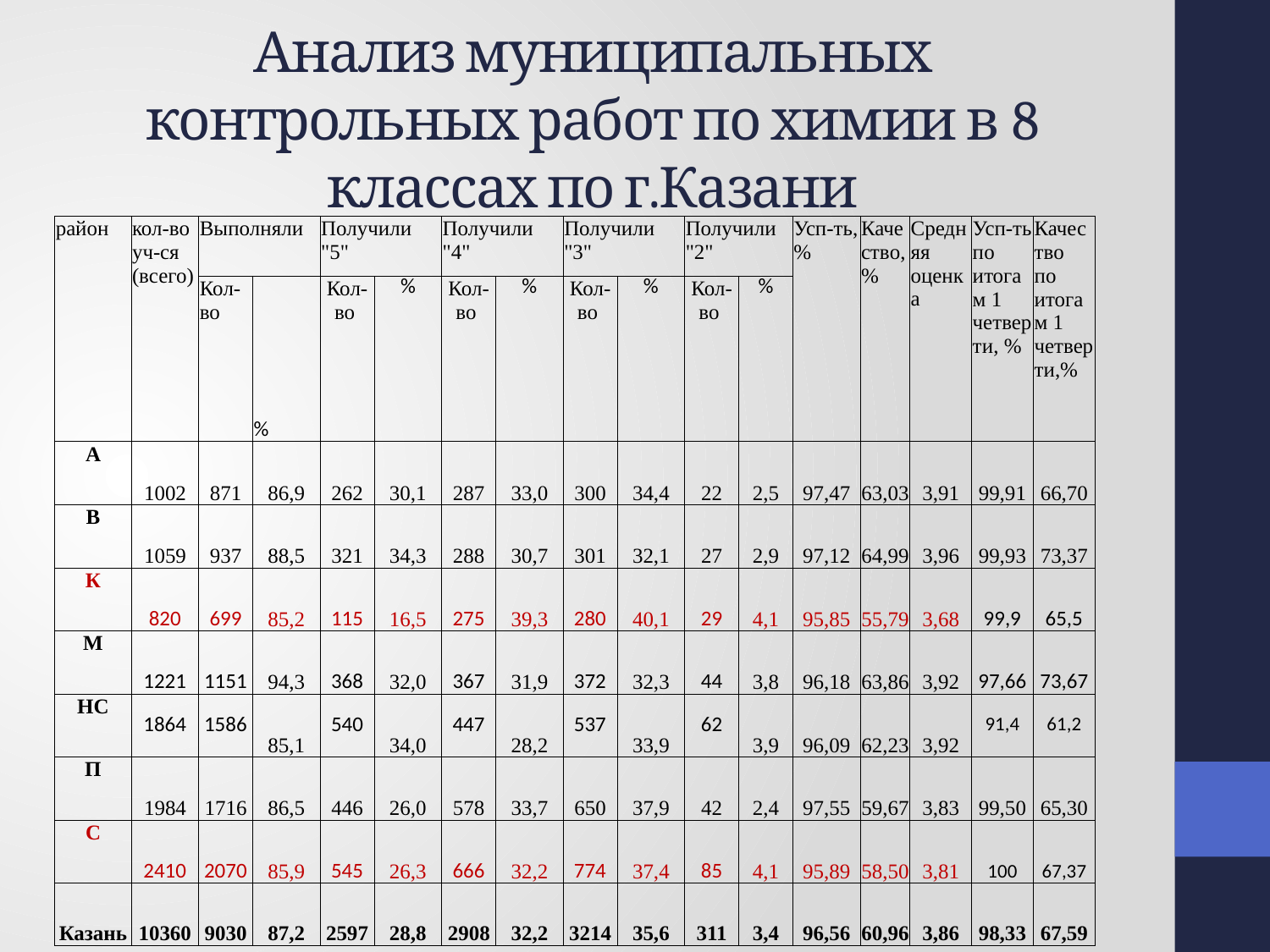

# Анализ муниципальных контрольных работ по химии в 8 классах по г.Казани
| район | кол-во уч-ся (всего) | Выполняли |  | Получили "5" |  | Получили "4" |  | Получили "3" |  | Получили "2" |  | Усп-ть,% | Качество,% | Средняя оценка | Усп-ть по итогам 1 четверти, % | Качество по итогам 1 четверти,% |
| --- | --- | --- | --- | --- | --- | --- | --- | --- | --- | --- | --- | --- | --- | --- | --- | --- |
|  |  | Кол-во | % | Кол-во | % | Кол-во | % | Кол-во | % | Кол-во | % |  |  |  |  |  |
| А | 1002 | 871 | 86,9 | 262 | 30,1 | 287 | 33,0 | 300 | 34,4 | 22 | 2,5 | 97,47 | 63,03 | 3,91 | 99,91 | 66,70 |
| В | 1059 | 937 | 88,5 | 321 | 34,3 | 288 | 30,7 | 301 | 32,1 | 27 | 2,9 | 97,12 | 64,99 | 3,96 | 99,93 | 73,37 |
| К | 820 | 699 | 85,2 | 115 | 16,5 | 275 | 39,3 | 280 | 40,1 | 29 | 4,1 | 95,85 | 55,79 | 3,68 | 99,9 | 65,5 |
| М | 1221 | 1151 | 94,3 | 368 | 32,0 | 367 | 31,9 | 372 | 32,3 | 44 | 3,8 | 96,18 | 63,86 | 3,92 | 97,66 | 73,67 |
| НС | 1864 | 1586 | 85,1 | 540 | 34,0 | 447 | 28,2 | 537 | 33,9 | 62 | 3,9 | 96,09 | 62,23 | 3,92 | 91,4 | 61,2 |
| П | 1984 | 1716 | 86,5 | 446 | 26,0 | 578 | 33,7 | 650 | 37,9 | 42 | 2,4 | 97,55 | 59,67 | 3,83 | 99,50 | 65,30 |
| С | 2410 | 2070 | 85,9 | 545 | 26,3 | 666 | 32,2 | 774 | 37,4 | 85 | 4,1 | 95,89 | 58,50 | 3,81 | 100 | 67,37 |
| Казань | 10360 | 9030 | 87,2 | 2597 | 28,8 | 2908 | 32,2 | 3214 | 35,6 | 311 | 3,4 | 96,56 | 60,96 | 3,86 | 98,33 | 67,59 |